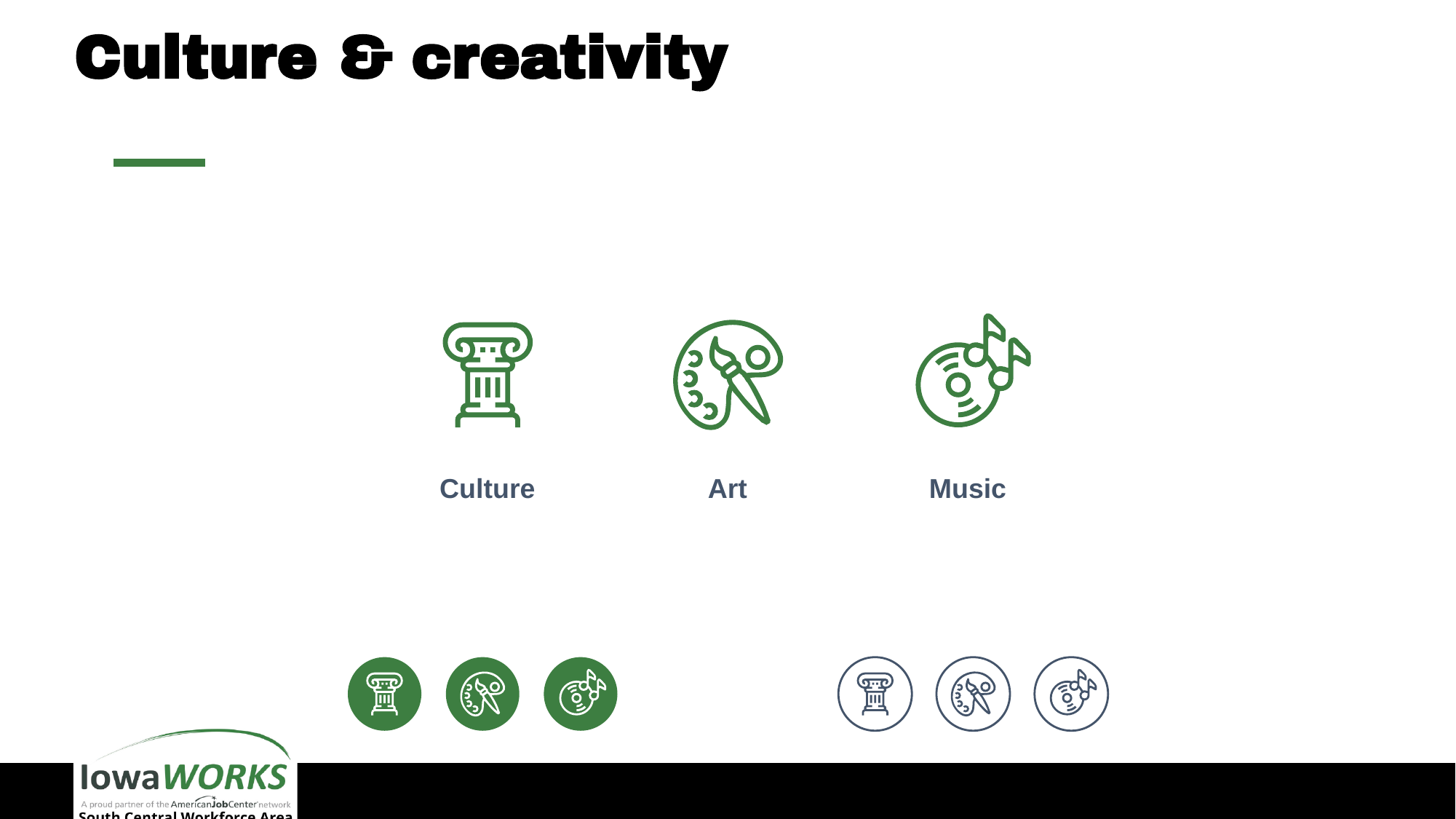

# Culture & creativity

Culture
Art
Music